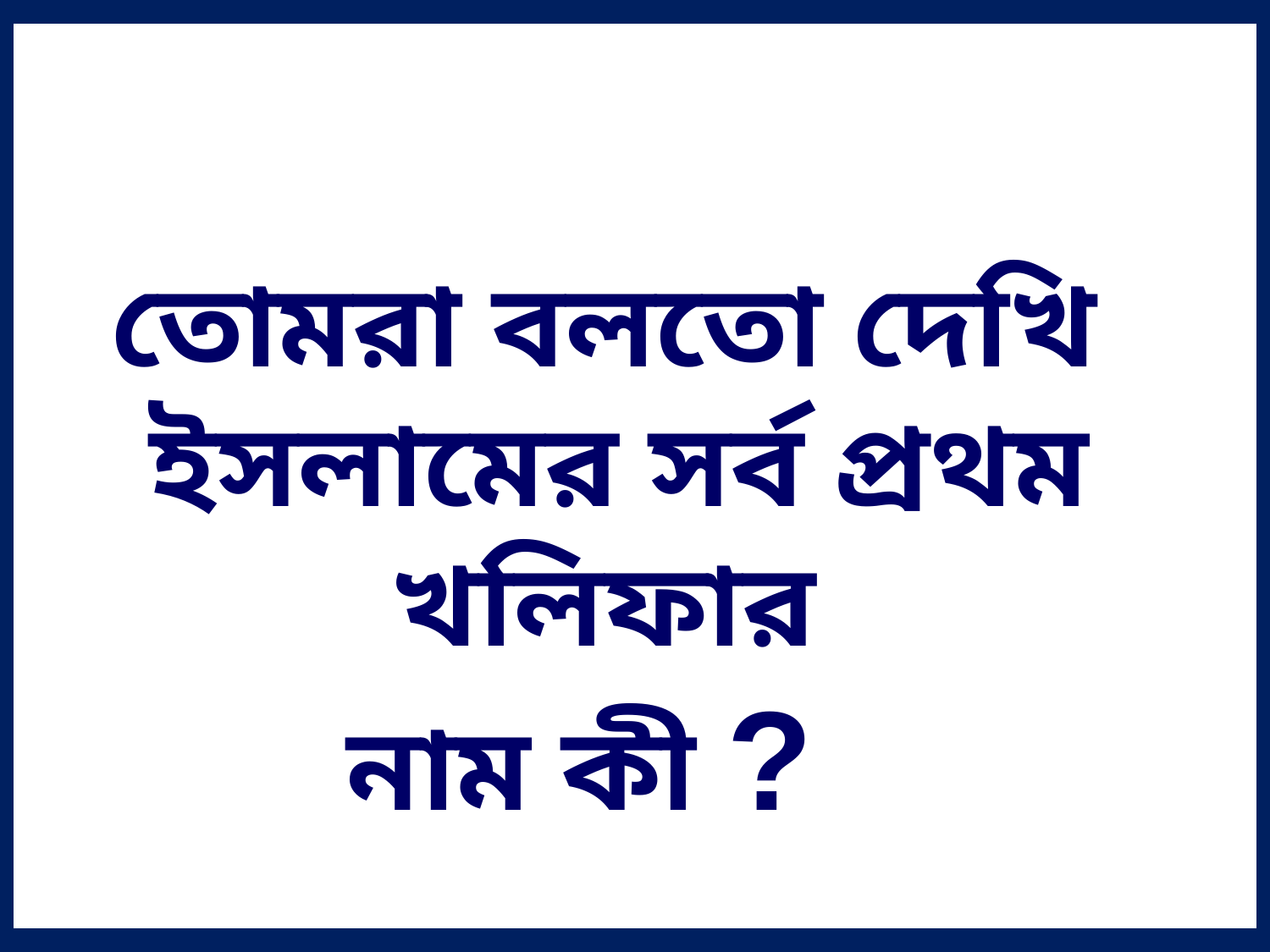

তোমরা বলতো দেখি  ইসলামের সর্ব প্রথম খলিফার
নাম কী ?